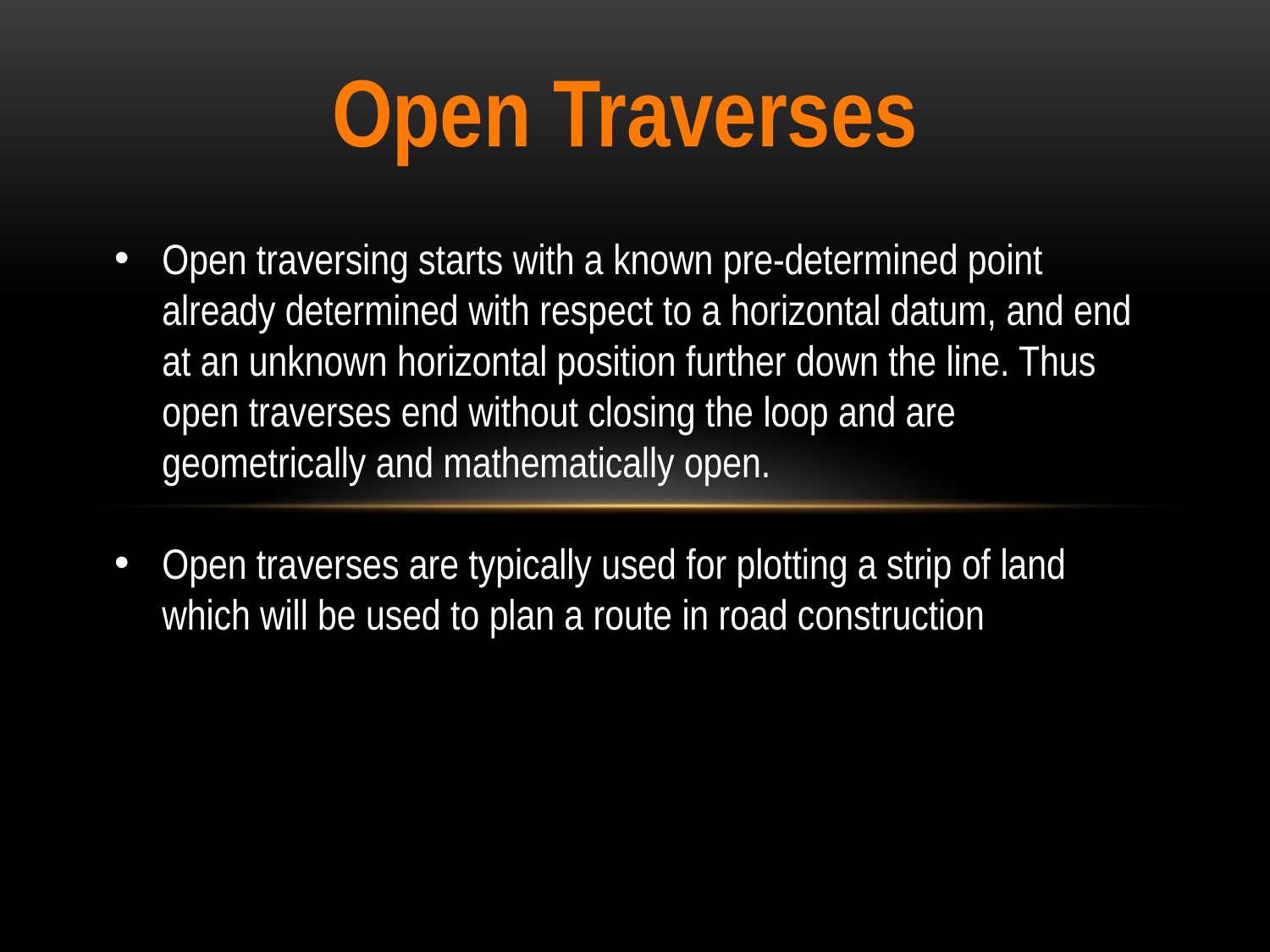

# Open Traverses
Open traversing starts with a known pre-determined point already determined with respect to a horizontal datum, and end at an unknown horizontal position further down the line. Thus open traverses end without closing the loop and are geometrically and mathematically open.

Open traverses are typically used for plotting a strip of land which will be used to plan a route in road construction